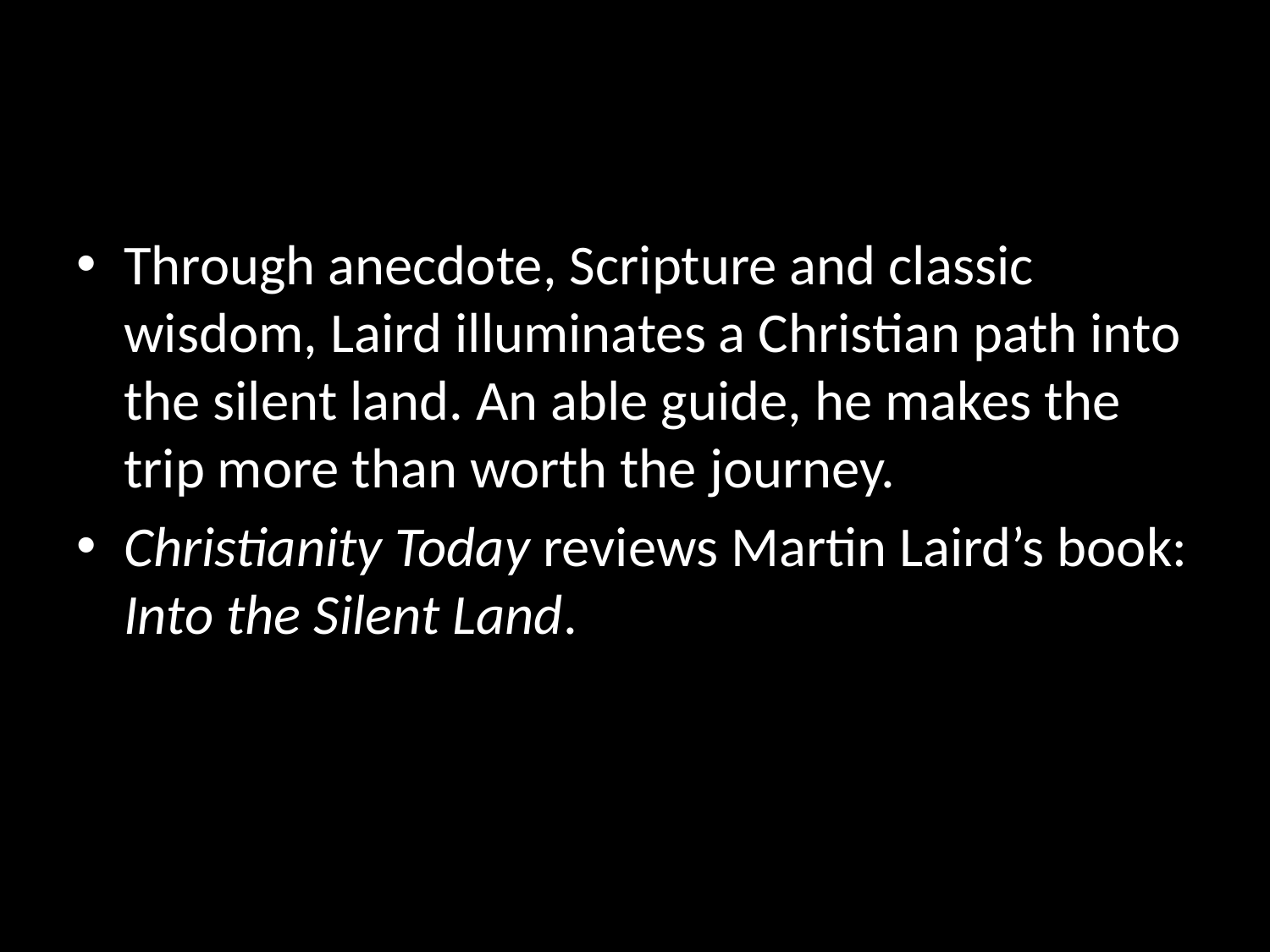

Through anecdote, Scripture and classic wisdom, Laird illuminates a Christian path into the silent land. An able guide, he makes the trip more than worth the journey.
Christianity Today reviews Martin Laird’s book: Into the Silent Land.